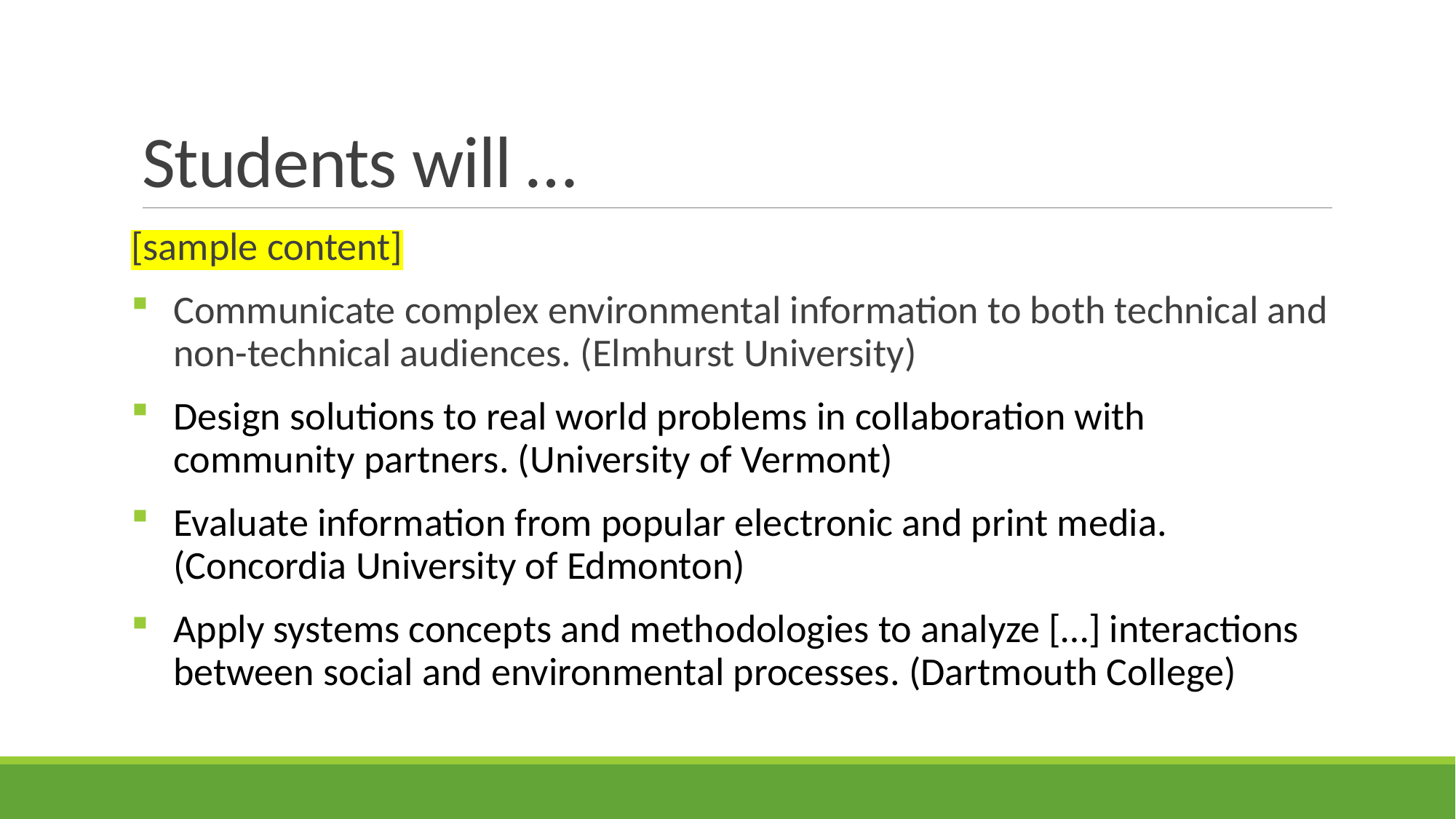

# Students will …
[sample content]
Communicate complex environmental information to both technical and non-technical audiences. (Elmhurst University)
Design solutions to real world problems in collaboration with community partners. (University of Vermont)
Evaluate information from popular electronic and print media. (Concordia University of Edmonton)
Apply systems concepts and methodologies to analyze […] interactions between social and environmental processes. (Dartmouth College)